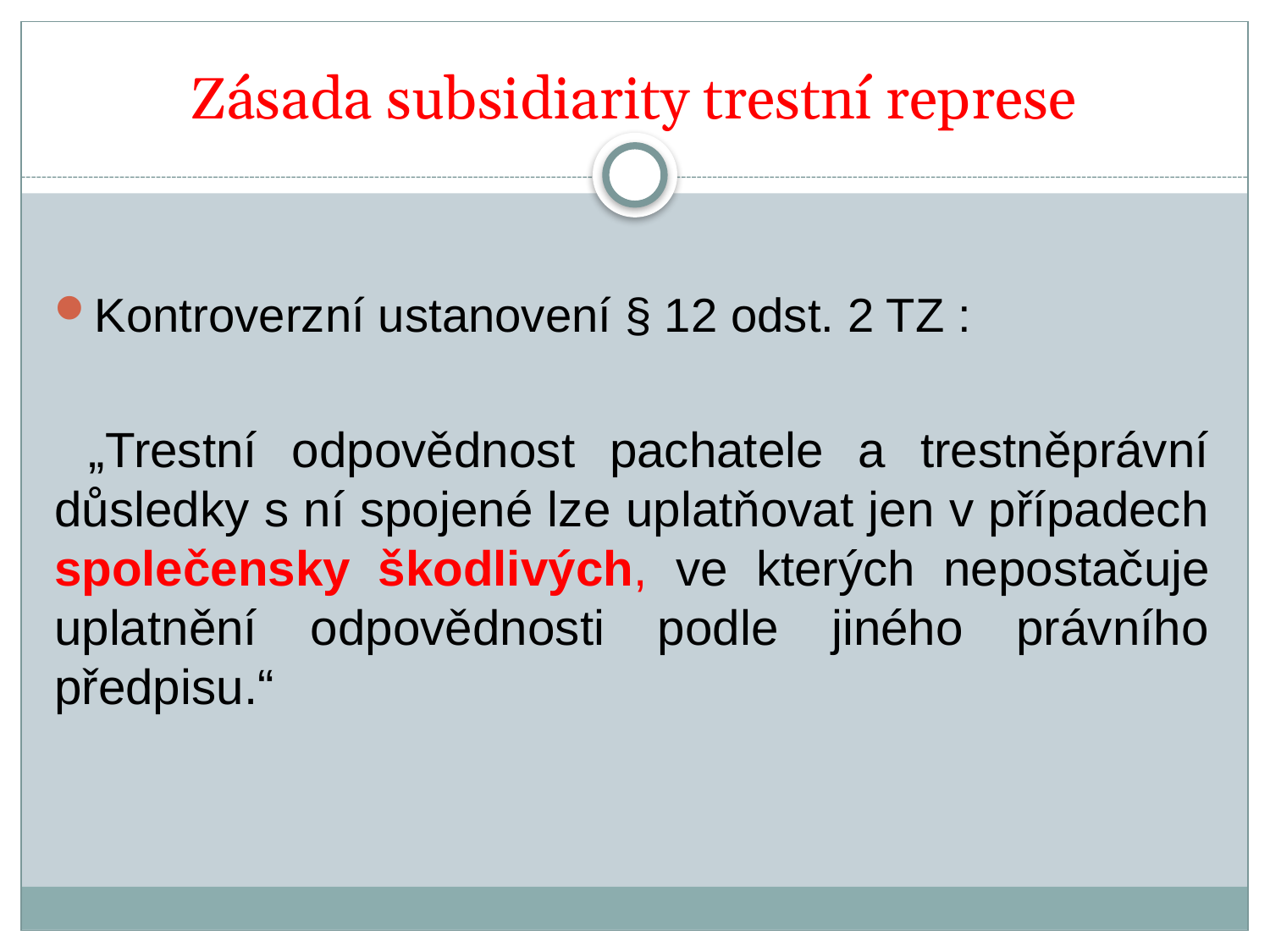

# Zásada subsidiarity trestní represe

Kontroverzní ustanovení § 12 odst. 2 TZ :

 „Trestní odpovědnost pachatele a trestněprávní důsledky s ní spojené lze uplatňovat jen v případech společensky škodlivých, ve kterých nepostačuje uplatnění odpovědnosti podle jiného právního předpisu.“